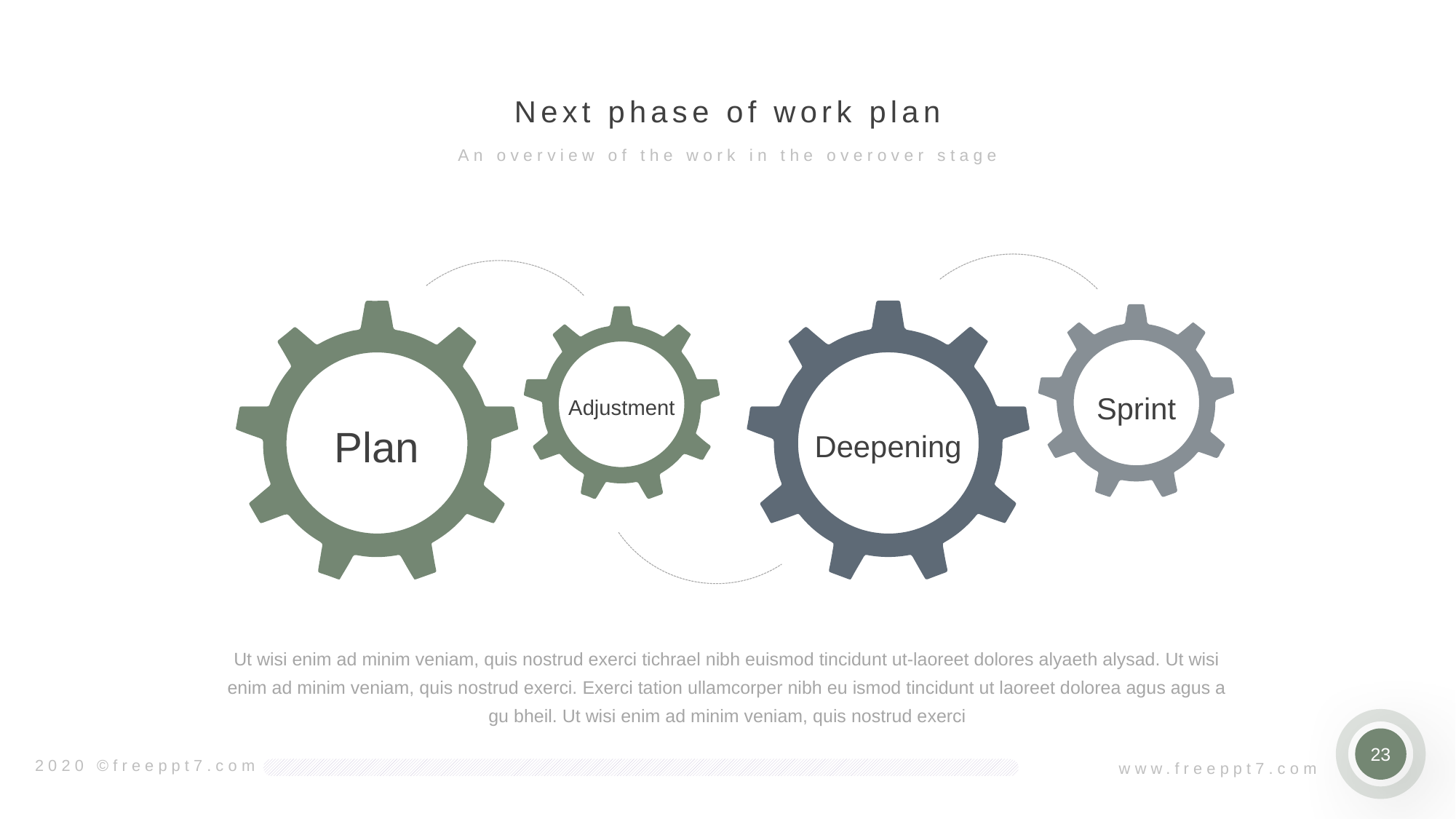

Next phase of work plan
An overview of the work in the overover stage

Sprint
Adjustment
Plan
Deepening
Ut wisi enim ad minim veniam, quis nostrud exerci tichrael nibh euismod tincidunt ut-laoreet dolores alyaeth alysad. Ut wisi enim ad minim veniam, quis nostrud exerci. Exerci tation ullamcorper nibh eu ismod tincidunt ut laoreet dolorea agus agus a gu bheil. Ut wisi enim ad minim veniam, quis nostrud exerci

23
2020 ©freeppt7.com
www.freeppt7.com